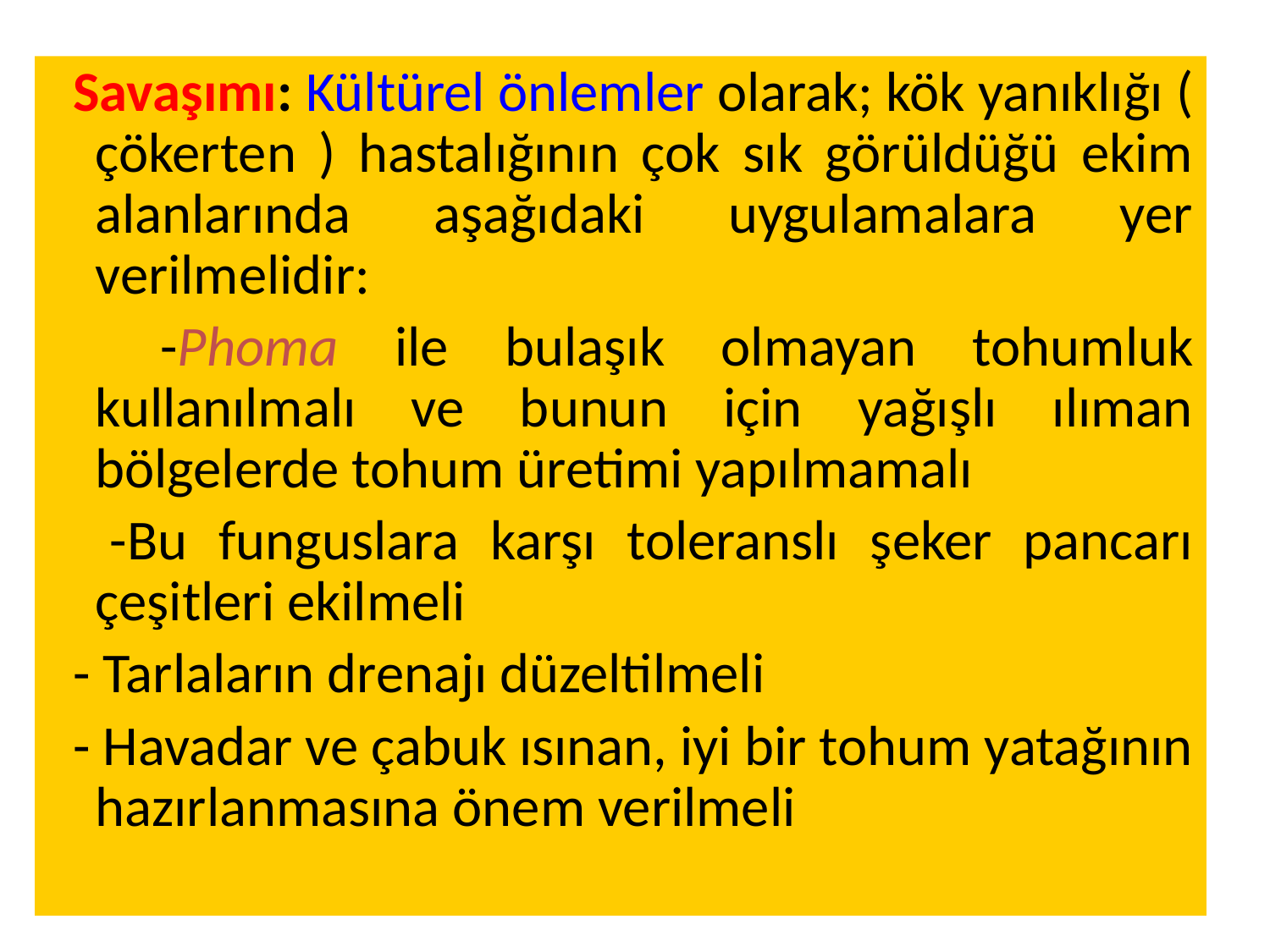

Savaşımı: Kültürel önlemler olarak; kök yanıklığı ( çökerten ) hastalığının çok sık görüldüğü ekim alanlarında aşağıdaki uygulamalara yer verilmelidir:
  -Phoma ile bulaşık olmayan tohumluk kullanılmalı ve bunun için yağışlı ılıman bölgelerde tohum üretimi yapılmamalı
  -Bu funguslara karşı toleranslı şeker pancarı çeşitleri ekilmeli
  - Tarlaların drenajı düzeltilmeli
  - Havadar ve çabuk ısınan, iyi bir tohum yatağının hazırlanmasına önem verilmeli